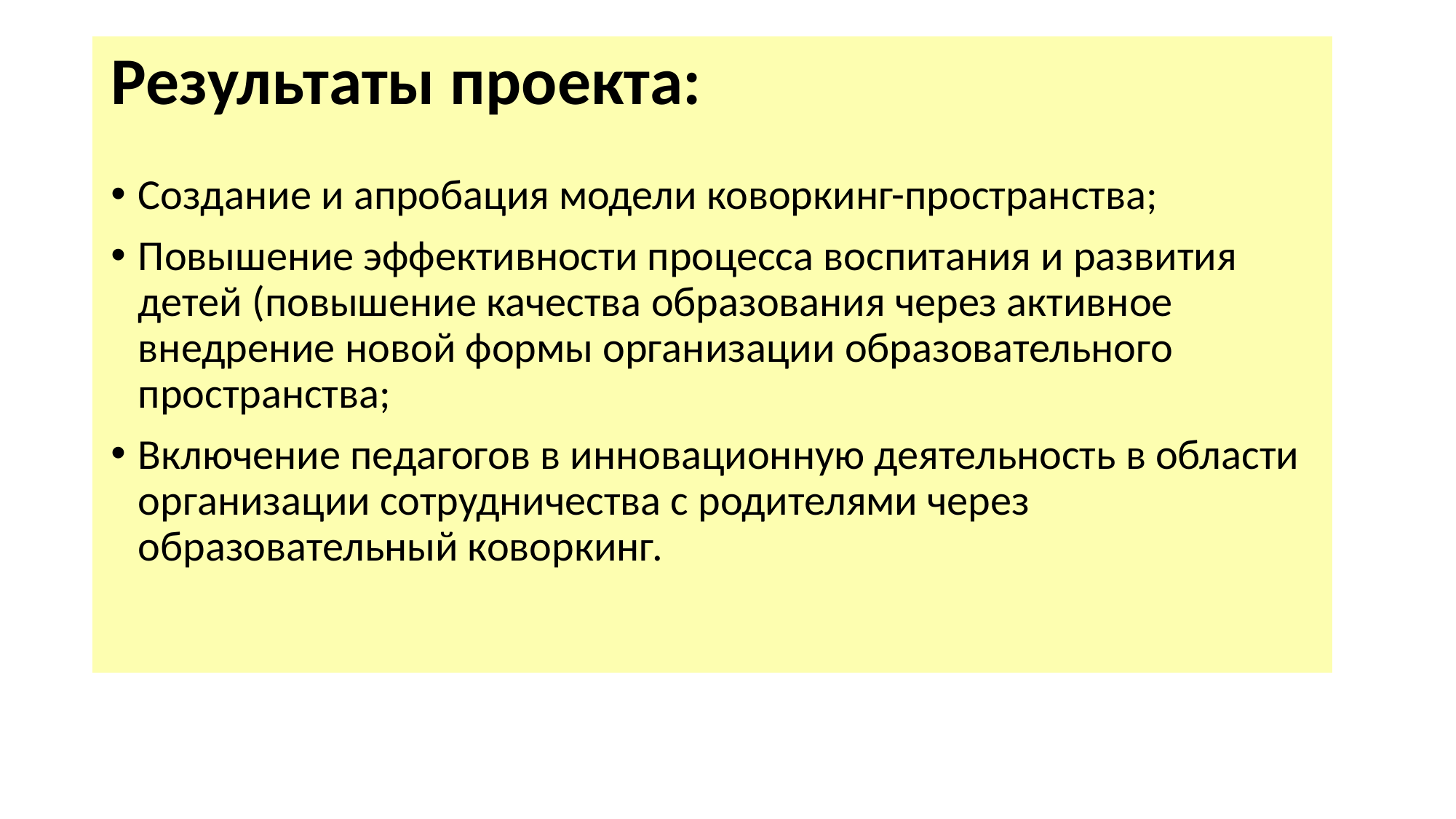

# Результаты проекта:
Создание и апробация модели коворкинг-пространства;
Повышение эффективности процесса воспитания и развития детей (повышение качества образования через активное внедрение новой формы организации образовательного пространства;
Включение педагогов в инновационную деятельность в области организации сотрудничества с родителями через образовательный коворкинг.